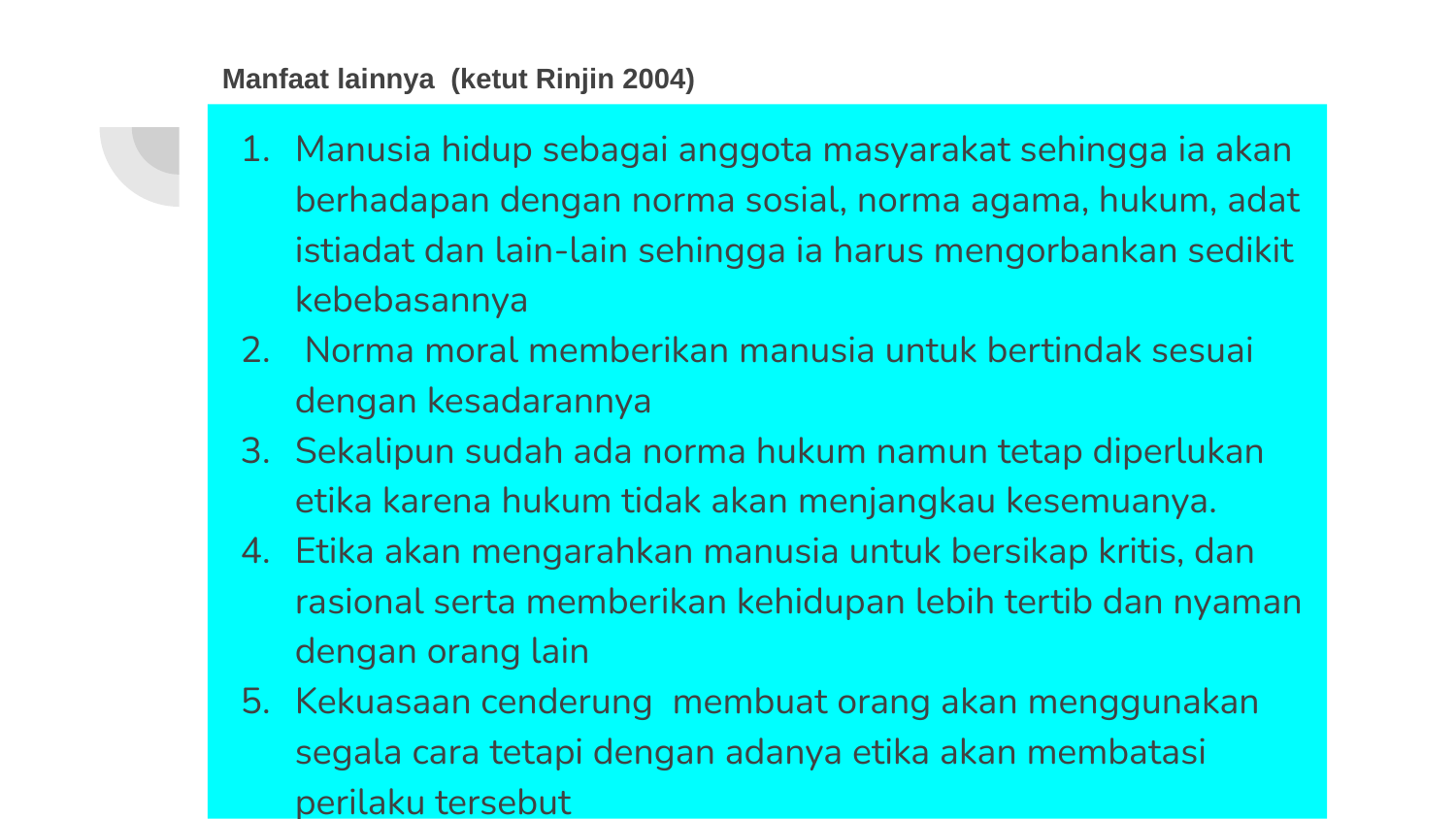

# Manfaat lainnya (ketut Rinjin 2004)
Manusia hidup sebagai anggota masyarakat sehingga ia akan berhadapan dengan norma sosial, norma agama, hukum, adat istiadat dan lain-lain sehingga ia harus mengorbankan sedikit kebebasannya
 Norma moral memberikan manusia untuk bertindak sesuai dengan kesadarannya
Sekalipun sudah ada norma hukum namun tetap diperlukan etika karena hukum tidak akan menjangkau kesemuanya.
Etika akan mengarahkan manusia untuk bersikap kritis, dan rasional serta memberikan kehidupan lebih tertib dan nyaman dengan orang lain
Kekuasaan cenderung  membuat orang akan menggunakan segala cara tetapi dengan adanya etika akan membatasi perilaku tersebut